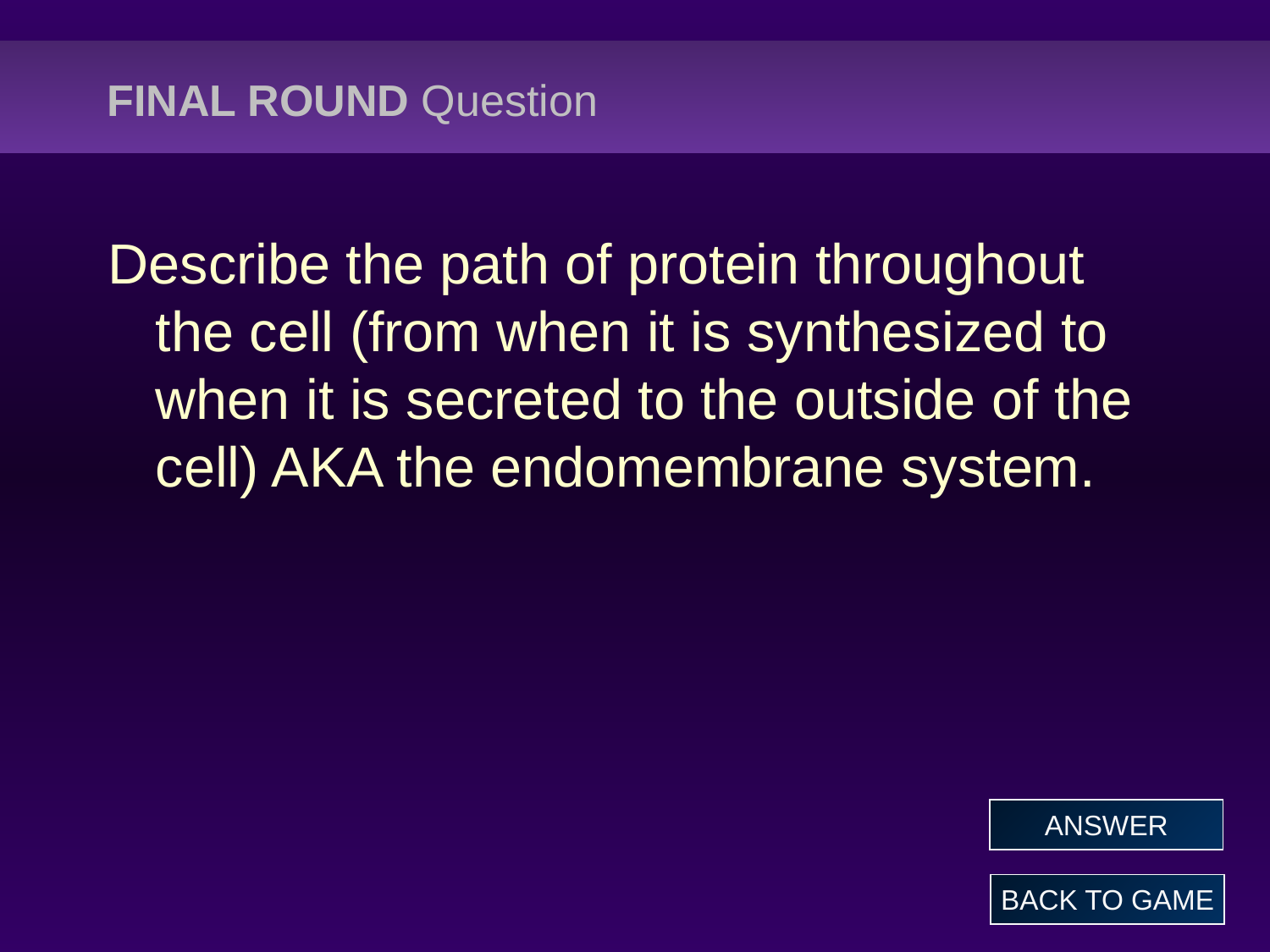

Describe the path of protein throughout the cell (from when it is synthesized to when it is secreted to the outside of the cell) AKA the endomembrane system.
# FINAL ROUND Question
ANSWER
BACK TO GAME